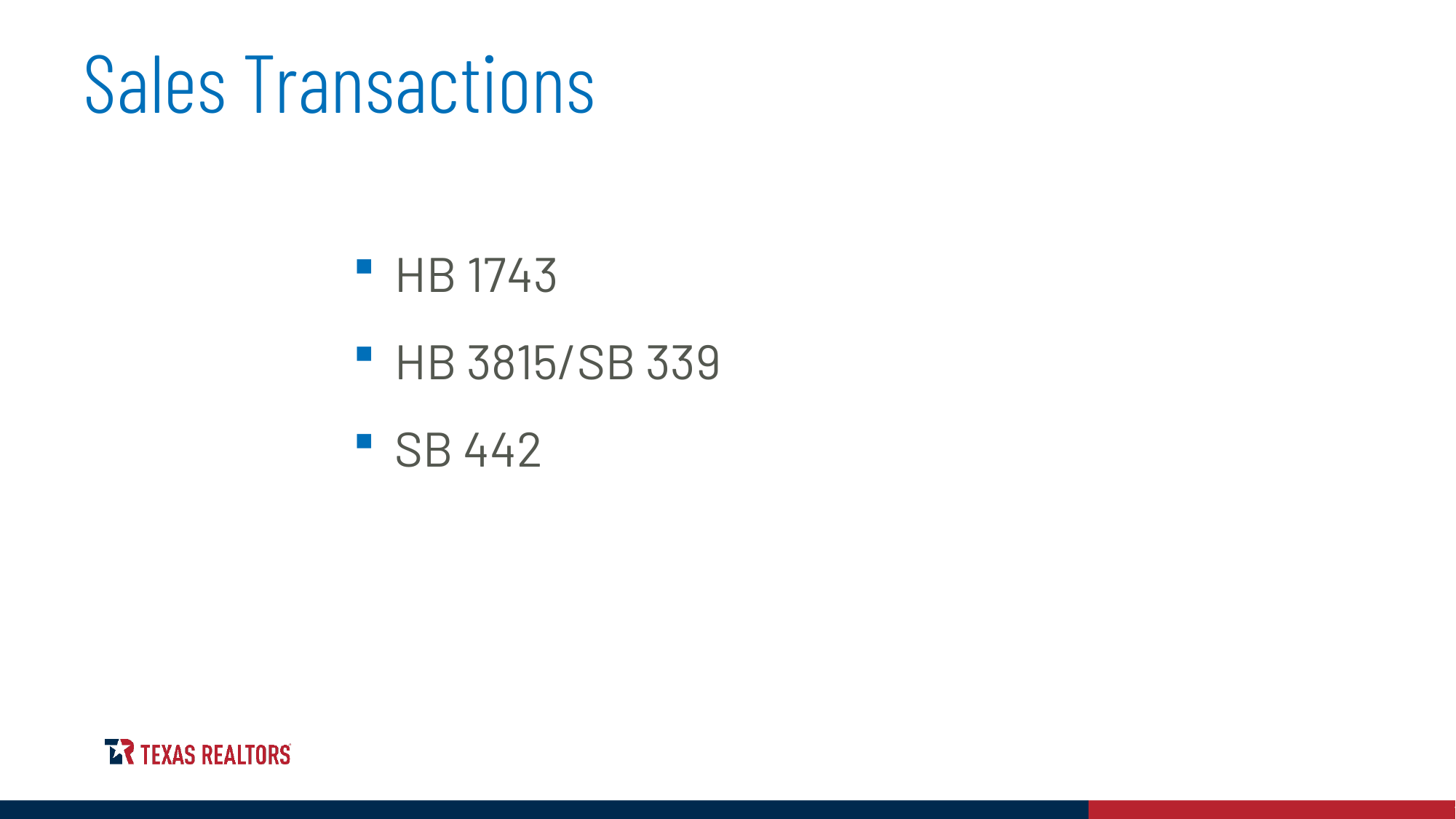

Sales Transactions

  HB 1743
  HB 3815/SB 339
  SB 442